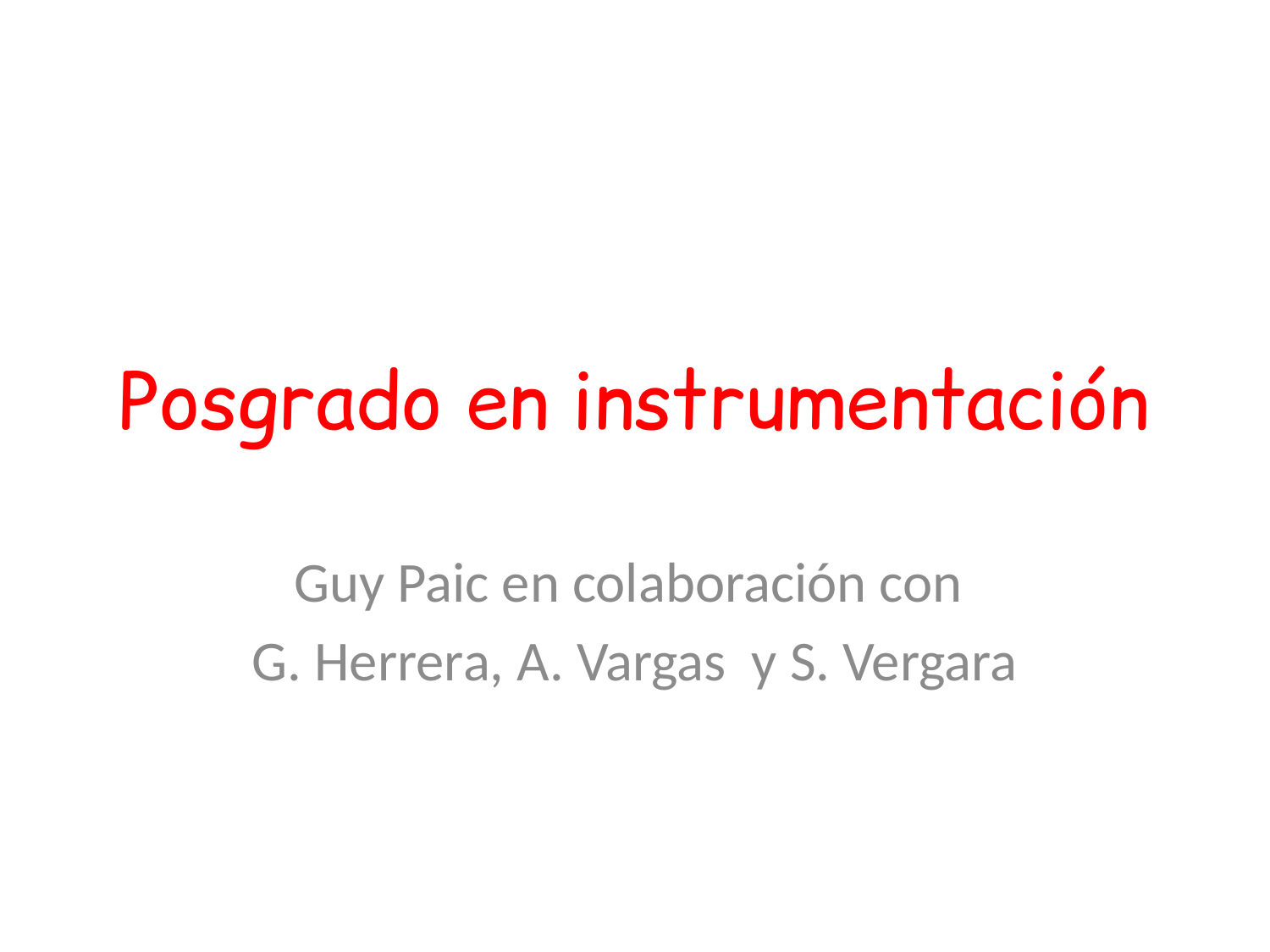

# Posgrado en instrumentación
Guy Paic en colaboración con
G. Herrera, A. Vargas  y S. Vergara